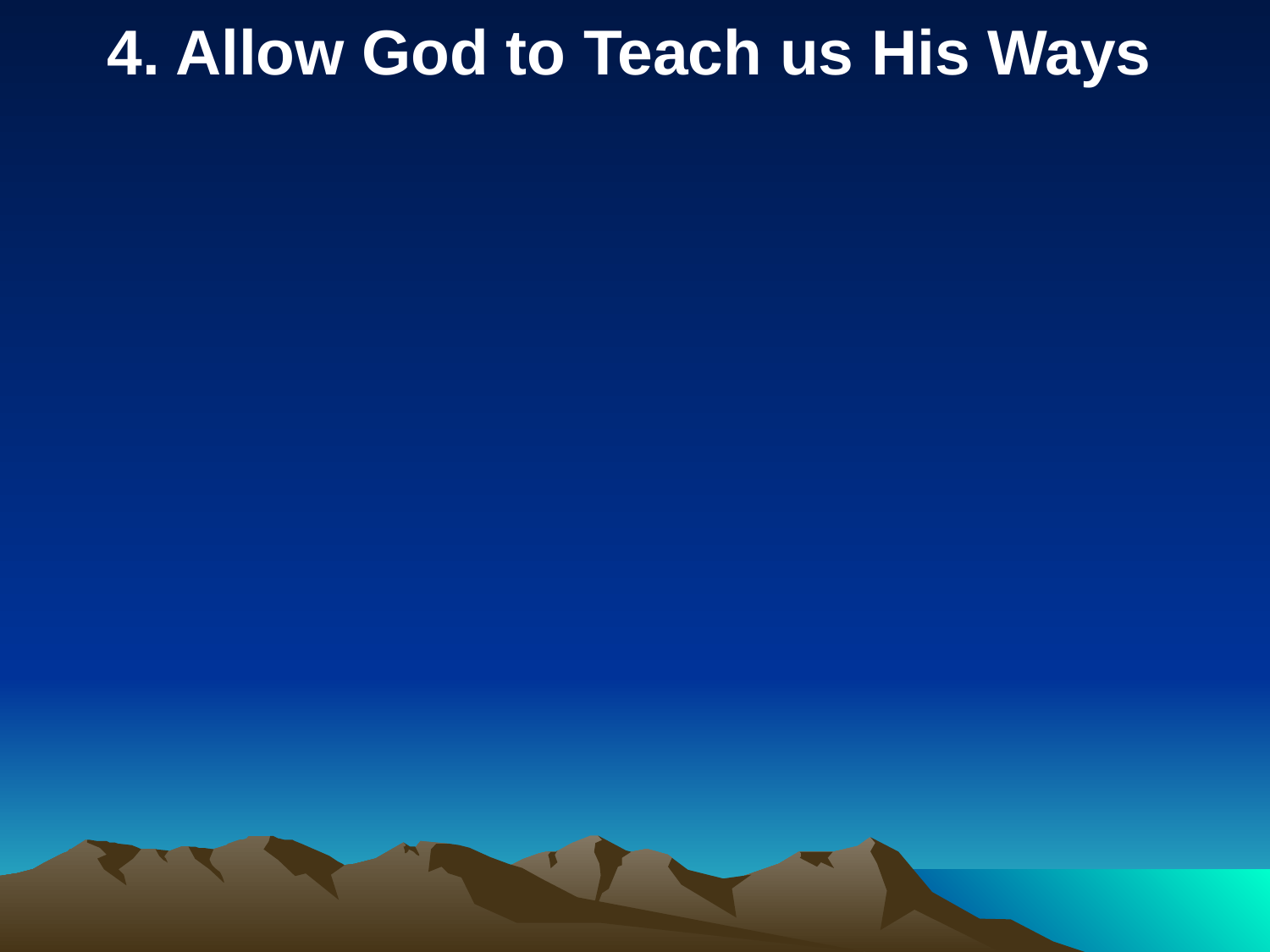

4. Allow God to Teach us His Ways